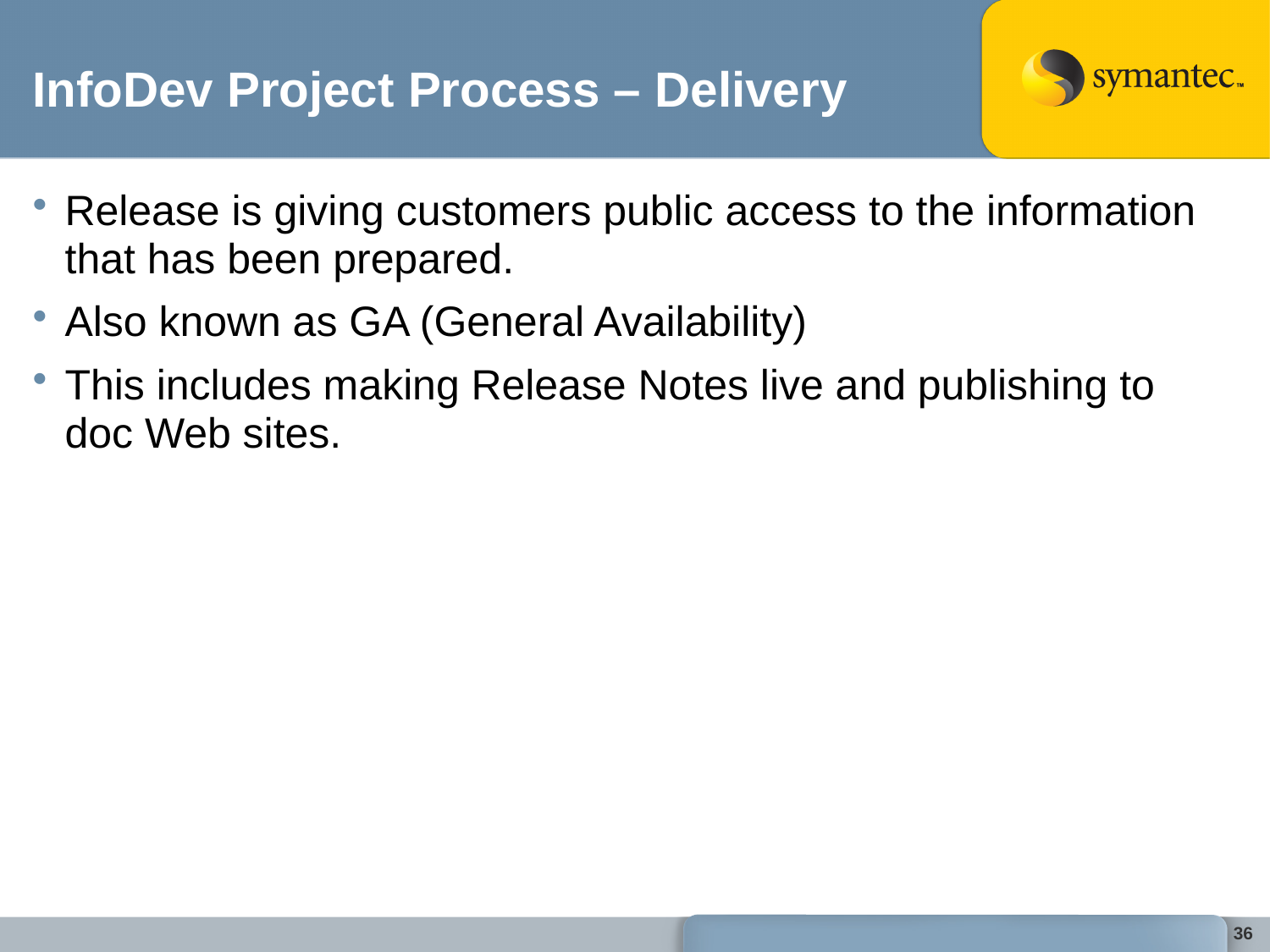

# InfoDev Project Process – Delivery
Release is giving customers public access to the information that has been prepared.
Also known as GA (General Availability)
This includes making Release Notes live and publishing to doc Web sites.
36